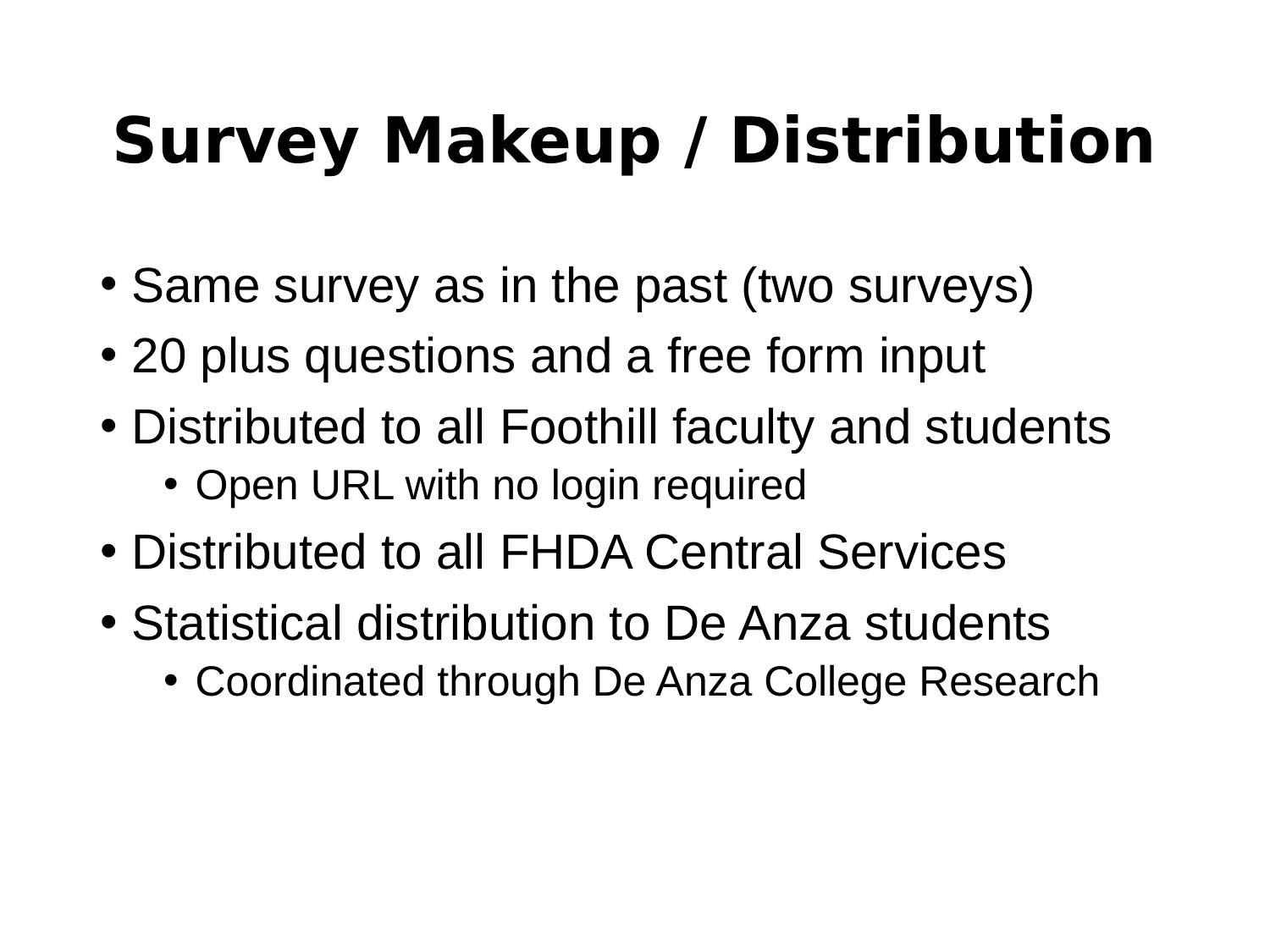

# Survey Makeup / Distribution
Same survey as in the past (two surveys)
20 plus questions and a free form input
Distributed to all Foothill faculty and students
Open URL with no login required
Distributed to all FHDA Central Services
Statistical distribution to De Anza students
Coordinated through De Anza College Research